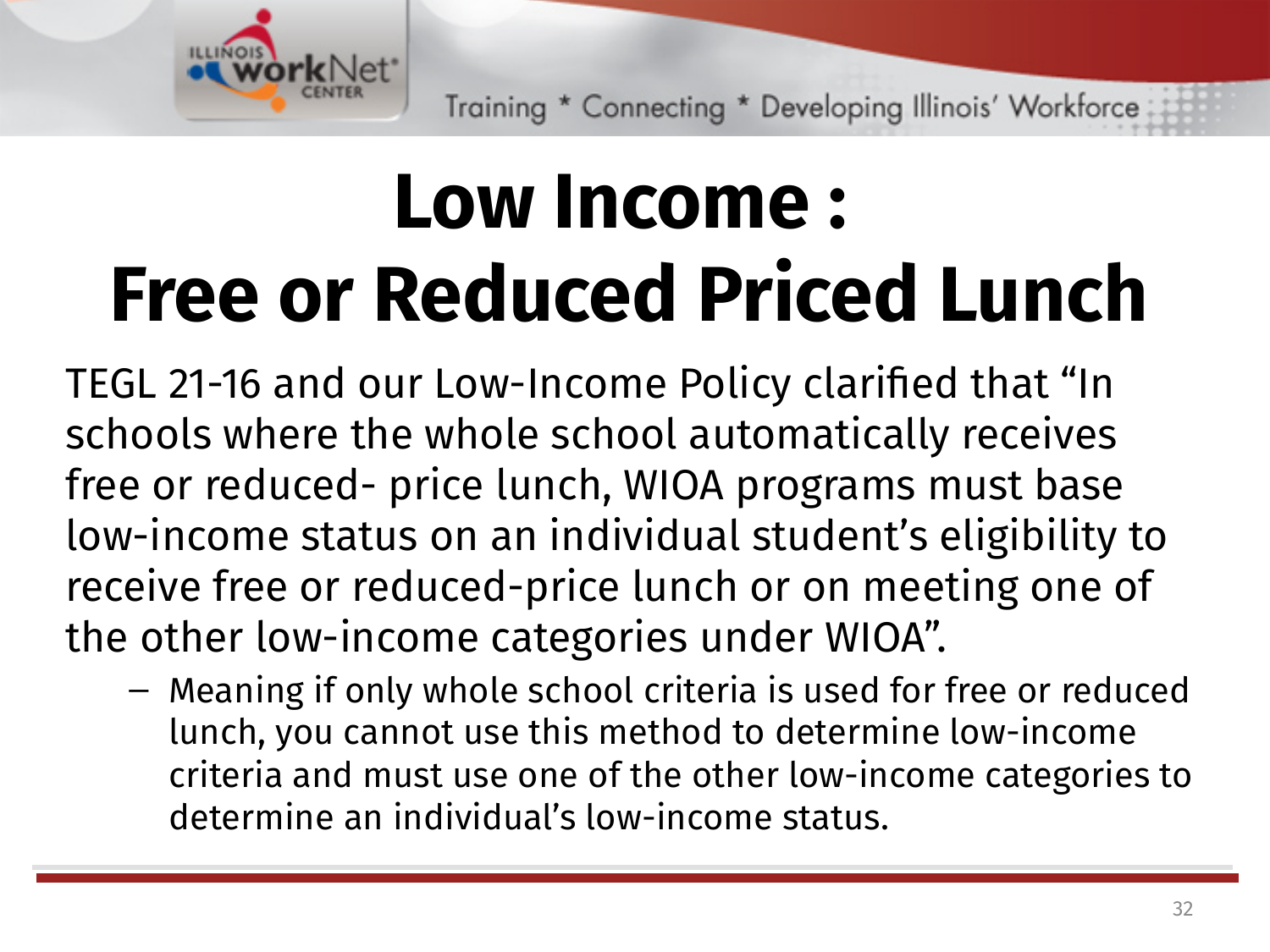

# Low Income : Free or Reduced Priced Lunch
TEGL 21-16 and our Low-Income Policy clarified that “In schools where the whole school automatically receives free or reduced- price lunch, WIOA programs must base low-income status on an individual student’s eligibility to receive free or reduced-price lunch or on meeting one of the other low-income categories under WIOA”.
Meaning if only whole school criteria is used for free or reduced lunch, you cannot use this method to determine low-income criteria and must use one of the other low-income categories to determine an individual’s low-income status.
32